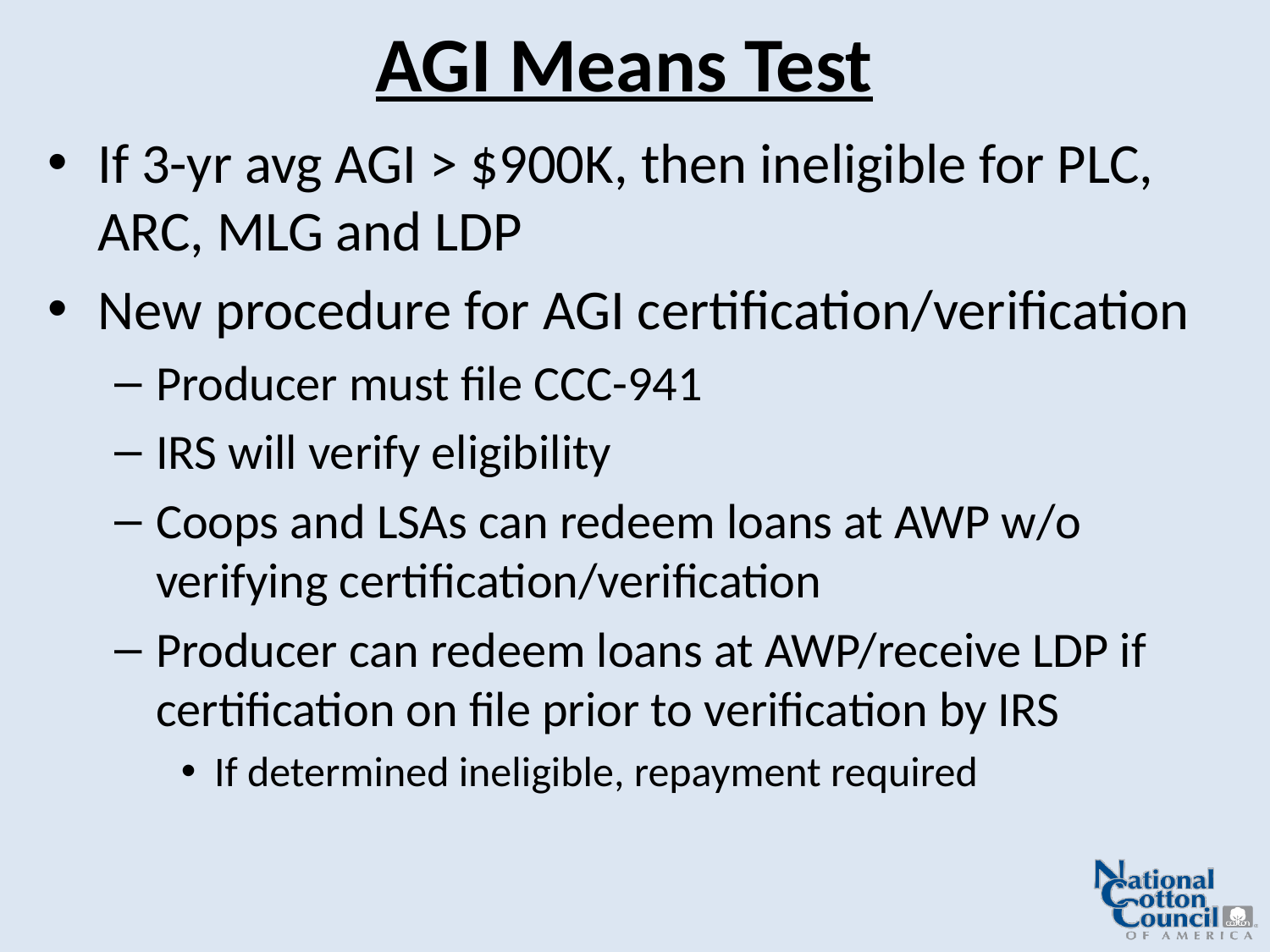

# AGI Means Test
If 3-yr avg AGI > $900K, then ineligible for PLC, ARC, MLG and LDP
New procedure for AGI certification/verification
Producer must file CCC-941
IRS will verify eligibility
Coops and LSAs can redeem loans at AWP w/o verifying certification/verification
Producer can redeem loans at AWP/receive LDP if certification on file prior to verification by IRS
If determined ineligible, repayment required